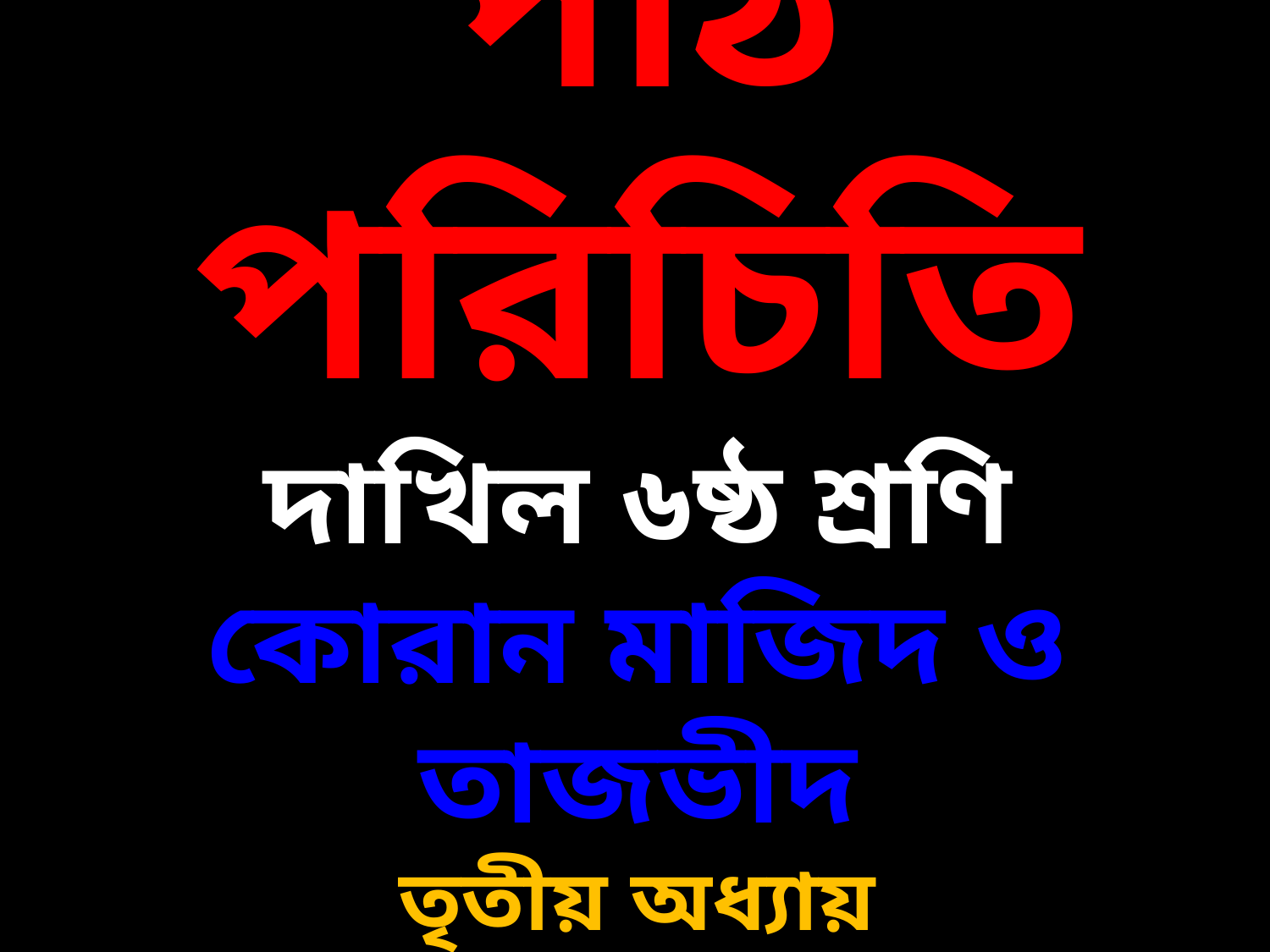

পাঠ পরিচিতি
দাখিল ৬ষ্ঠ শ্রণি
কোরান মাজিদ ও তাজভীদ
তৃতীয় অধ্যায়
দ্বিতীয় পাট